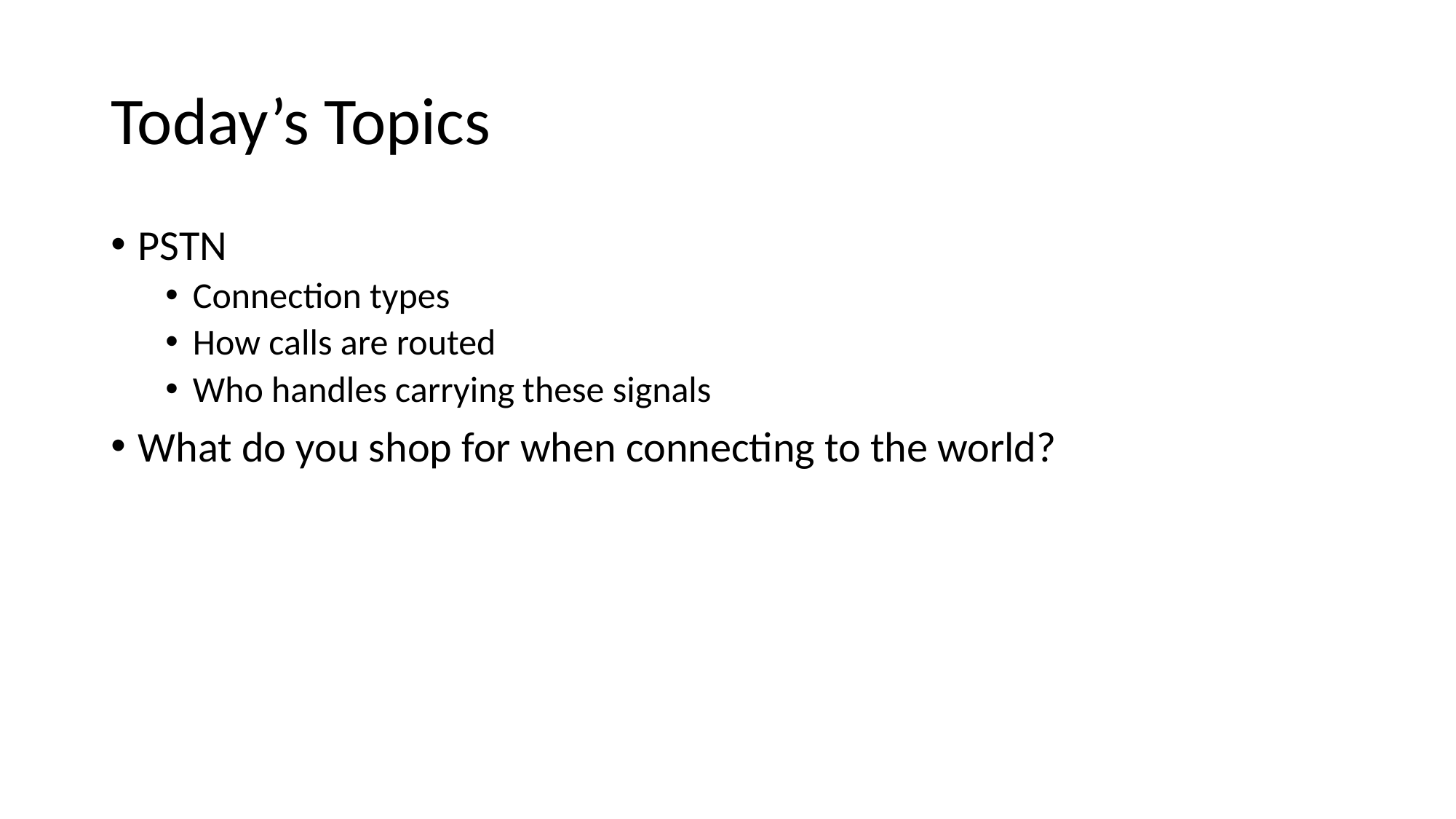

# Today’s Topics
PSTN
Connection types
How calls are routed
Who handles carrying these signals
What do you shop for when connecting to the world?